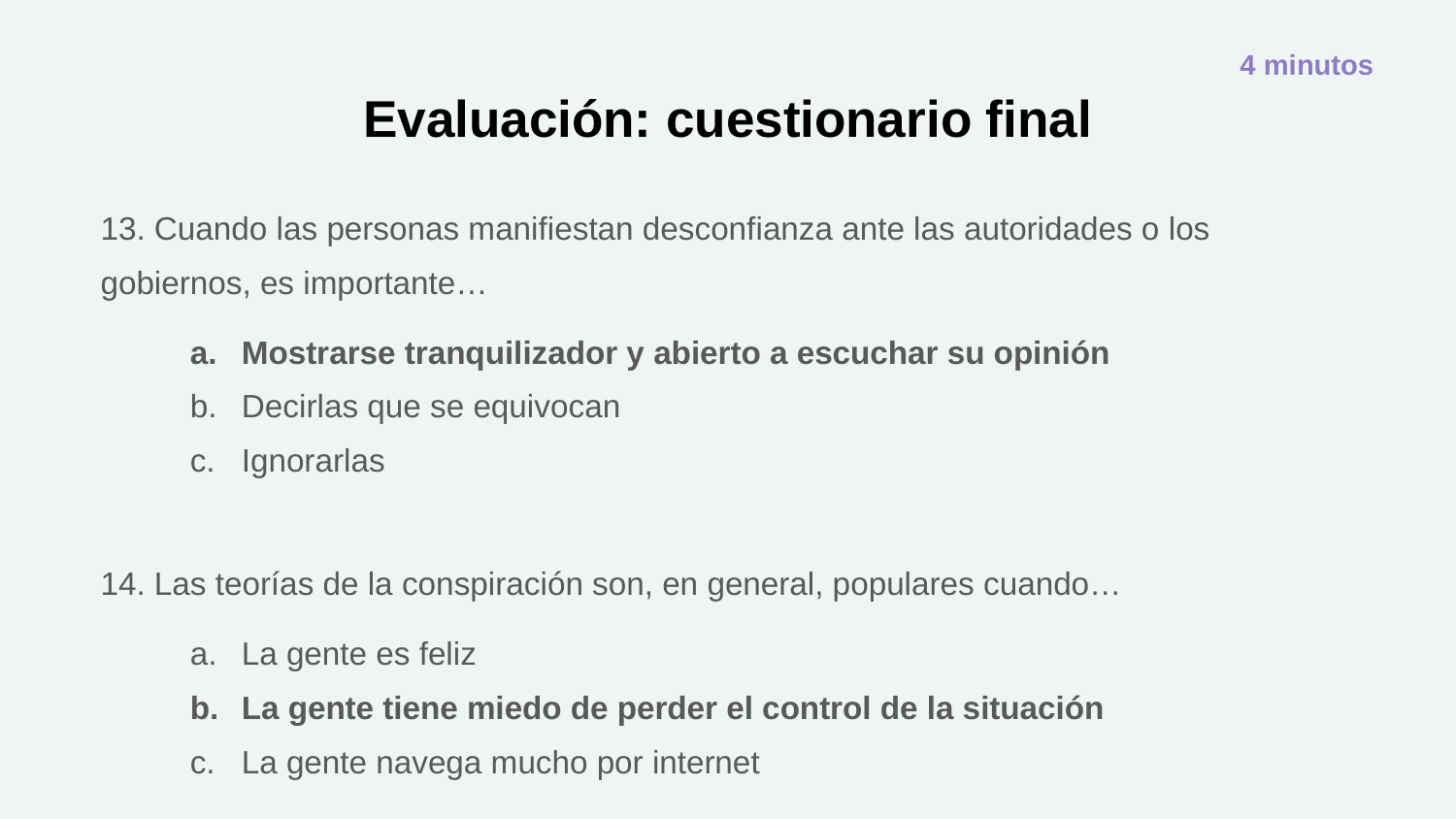

4 minutos
# Evaluación: cuestionario final
13. Cuando las personas manifiestan desconfianza ante las autoridades o los gobiernos, es importante…
Mostrarse tranquilizador y abierto a escuchar su opinión
Decirlas que se equivocan
Ignorarlas

14. Las teorías de la conspiración son, en general, populares cuando…
La gente es feliz
La gente tiene miedo de perder el control de la situación
La gente navega mucho por internet